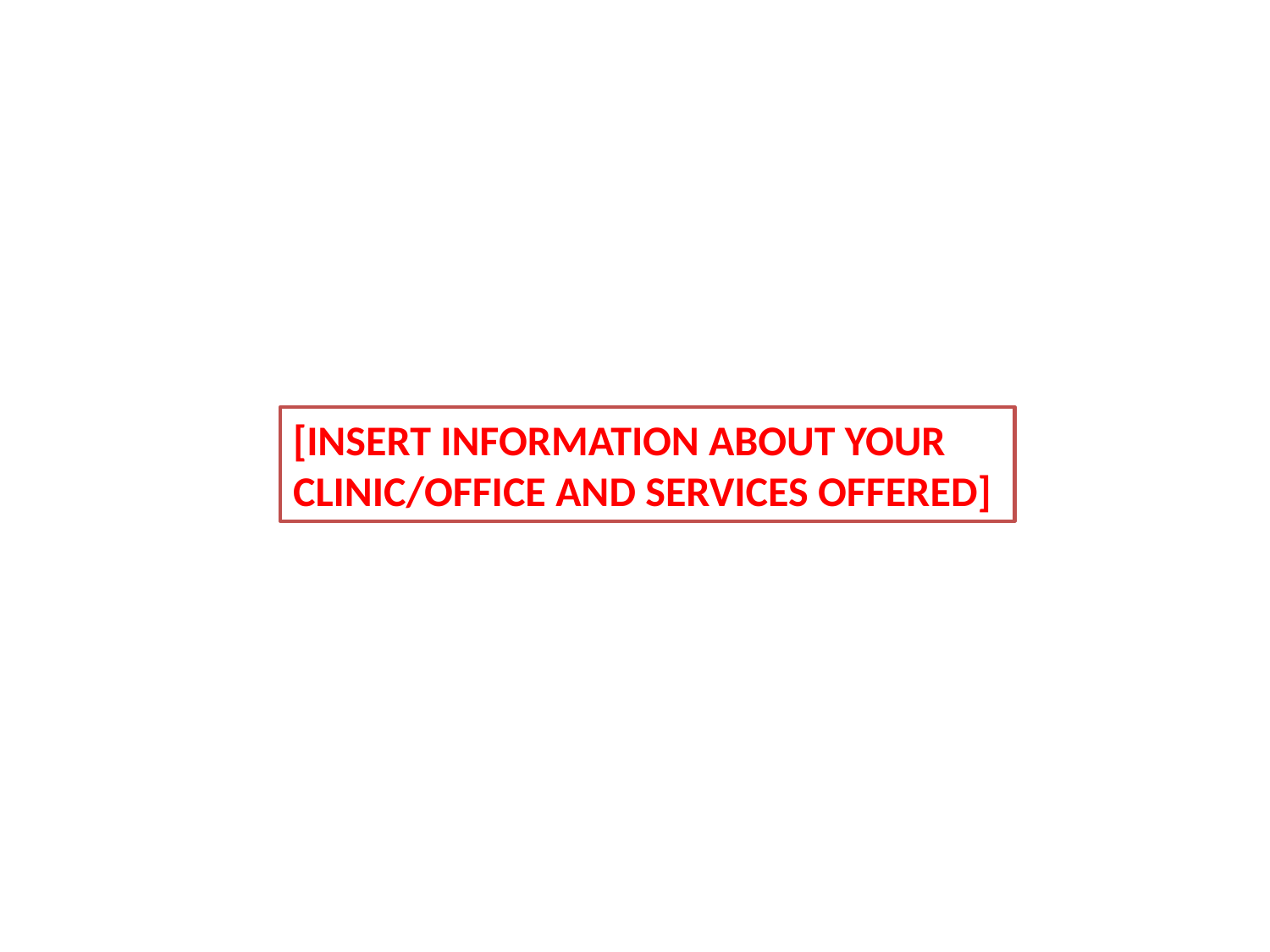

[INSERT INFORMATION ABOUT YOUR CLINIC/OFFICE AND SERVICES OFFERED]